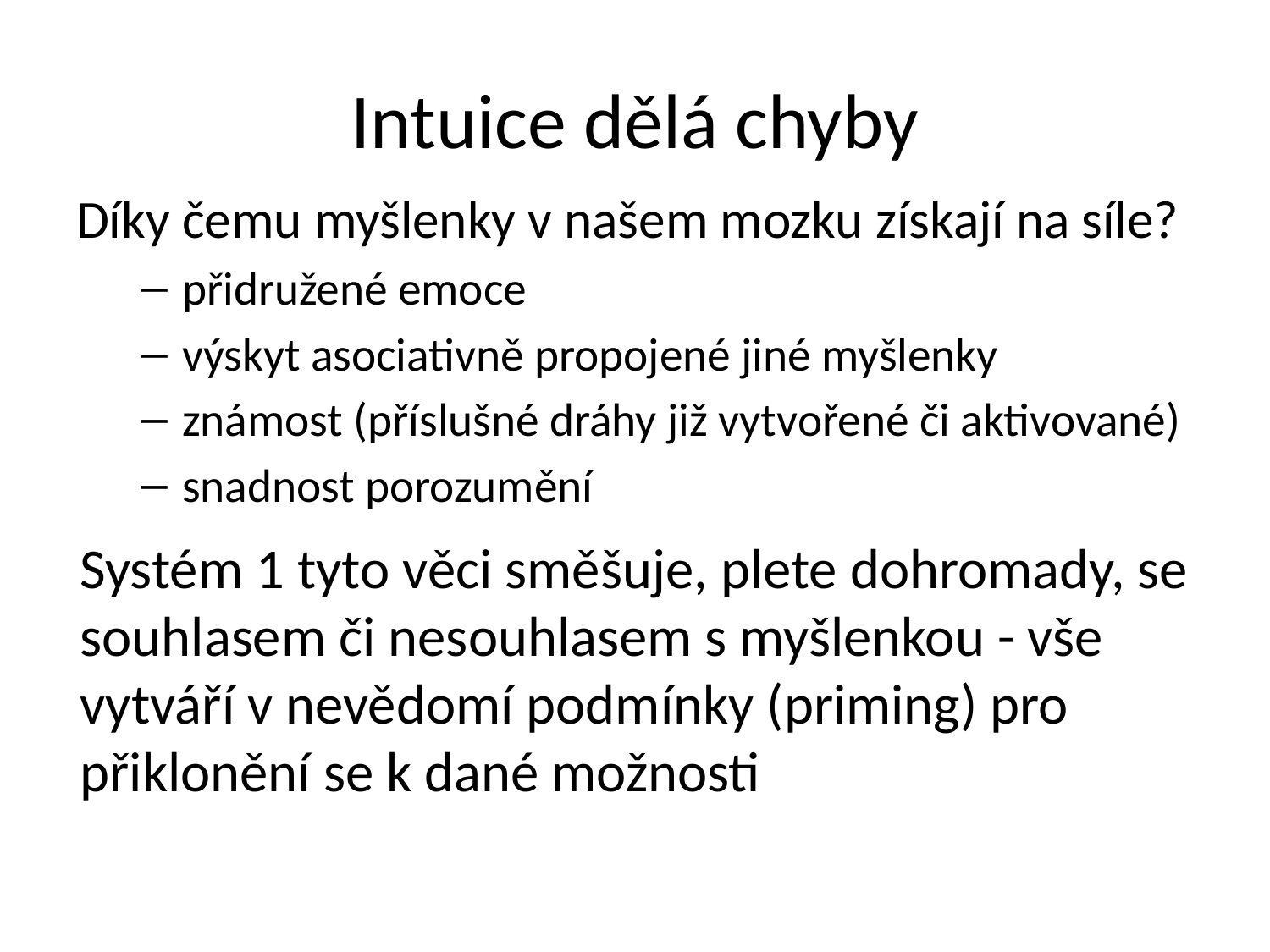

# Intuice dělá chyby
Díky čemu myšlenky v našem mozku získají na síle?
přidružené emoce
výskyt asociativně propojené jiné myšlenky
známost (příslušné dráhy již vytvořené či aktivované)
snadnost porozumění

Systém 1 tyto věci směšuje, plete dohromady, se souhlasem či nesouhlasem s myšlenkou - vše vytváří v nevědomí podmínky (priming) pro přiklonění se k dané možnosti